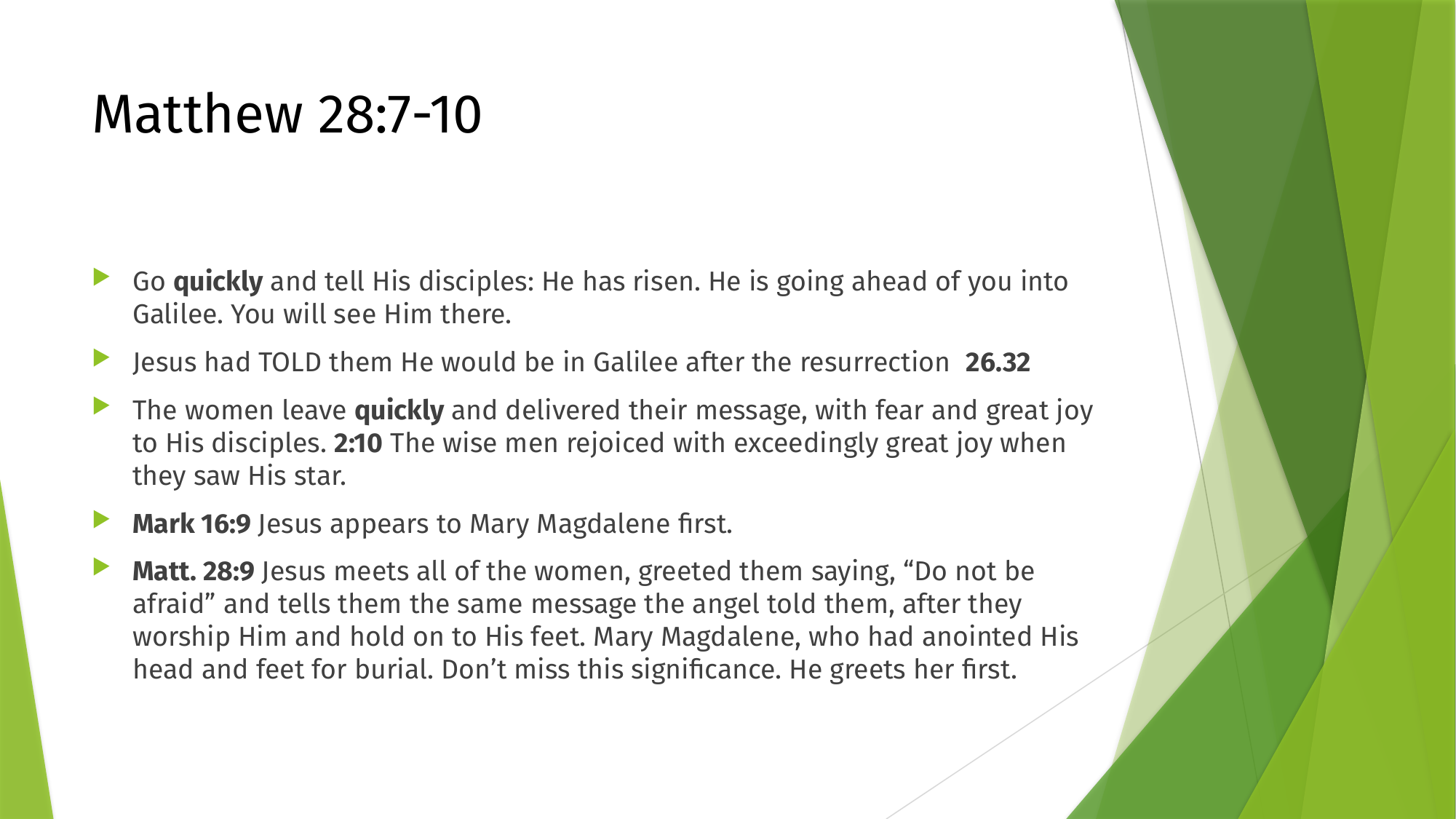

# Matthew 28:7-10
Go quickly and tell His disciples: He has risen. He is going ahead of you into Galilee. You will see Him there.
Jesus had TOLD them He would be in Galilee after the resurrection  26.32
The women leave quickly and delivered their message, with fear and great joy to His disciples. 2:10 The wise men rejoiced with exceedingly great joy when they saw His star.
Mark 16:9 Jesus appears to Mary Magdalene first.
Matt. 28:9 Jesus meets all of the women, greeted them saying, “Do not be afraid” and tells them the same message the angel told them, after they worship Him and hold on to His feet. Mary Magdalene, who had anointed His head and feet for burial. Don’t miss this significance. He greets her first.